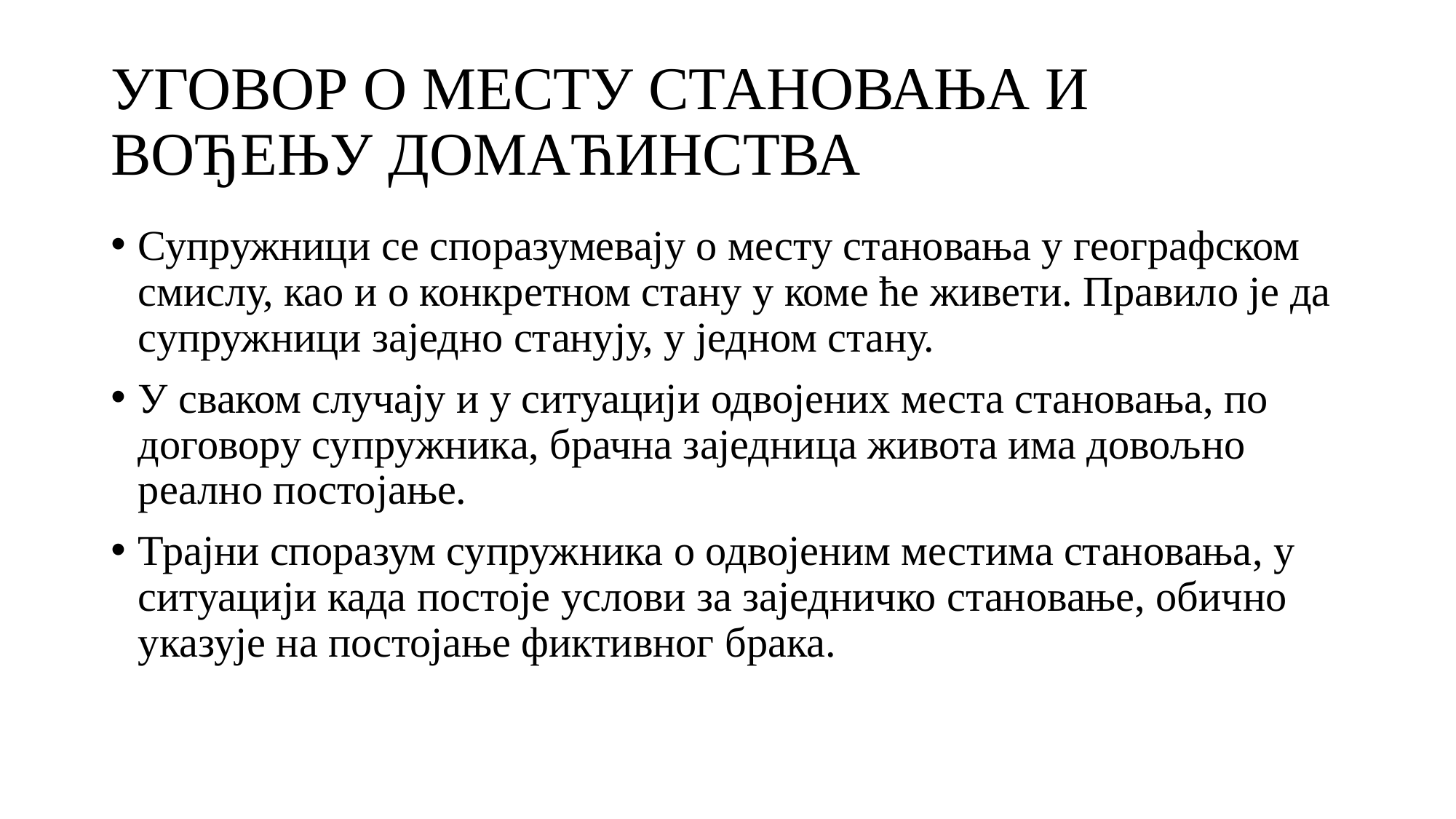

# УГОВОР О МЕСТУ СТАНОВАЊА И ВОЂЕЊУ ДОМАЋИНСТВА
Супружници се споразумевају о месту становања у географском смислу, као и о конкретном стану у коме ће живети. Правило је да супружници заједно станују, у једном стану.
У сваком случају и у ситуацији одвојених места становања, по договору супружника, брачна заједница живота има довољно реално постојање.
Трајни споразум супружника о одвојеним местима становања, у ситуацији када постоје услови за заједничко становање, обично указује на постојање фиктивног брака.